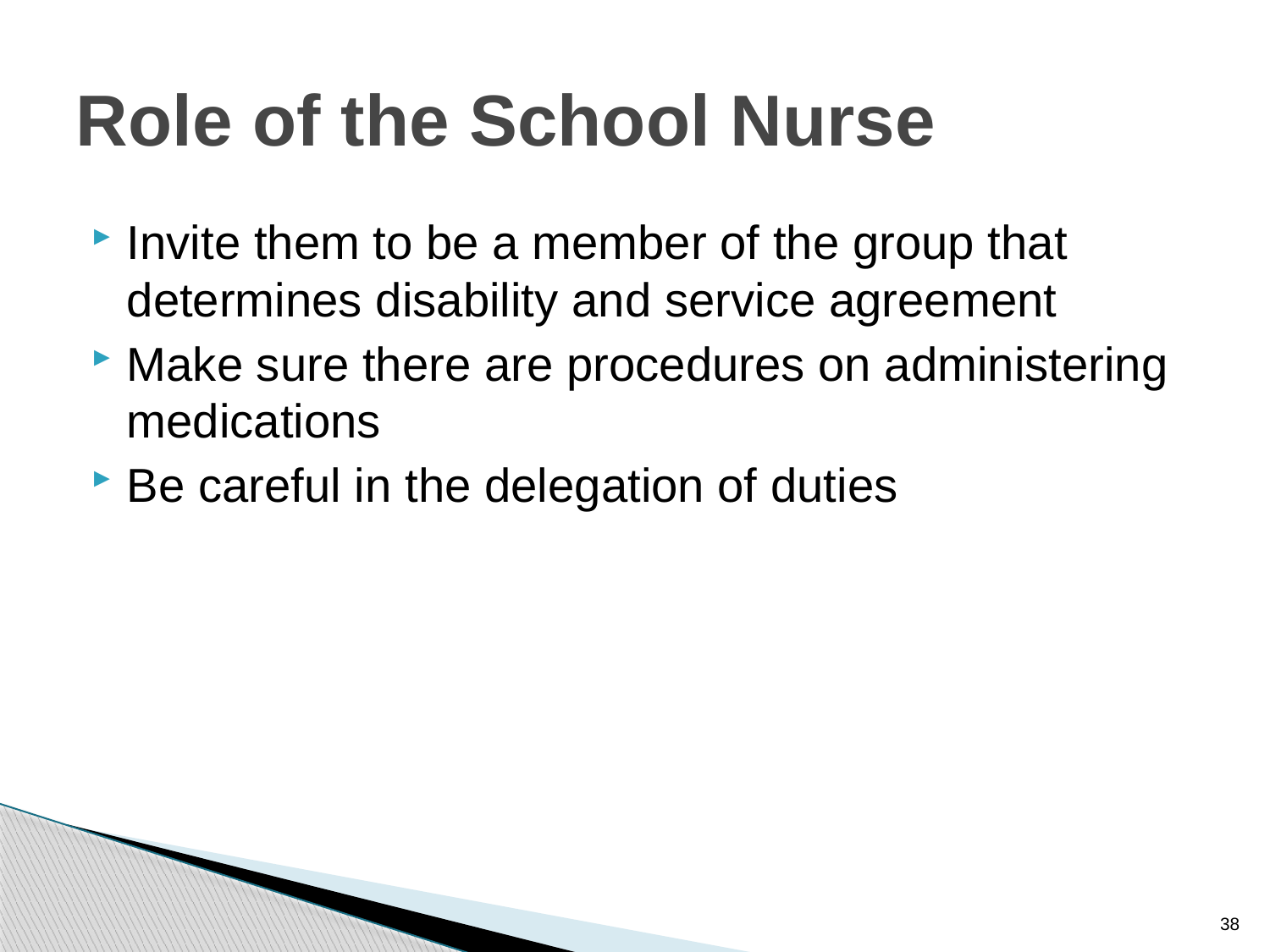

# Role of the School Nurse
Invite them to be a member of the group that determines disability and service agreement
Make sure there are procedures on administering medications
Be careful in the delegation of duties
38